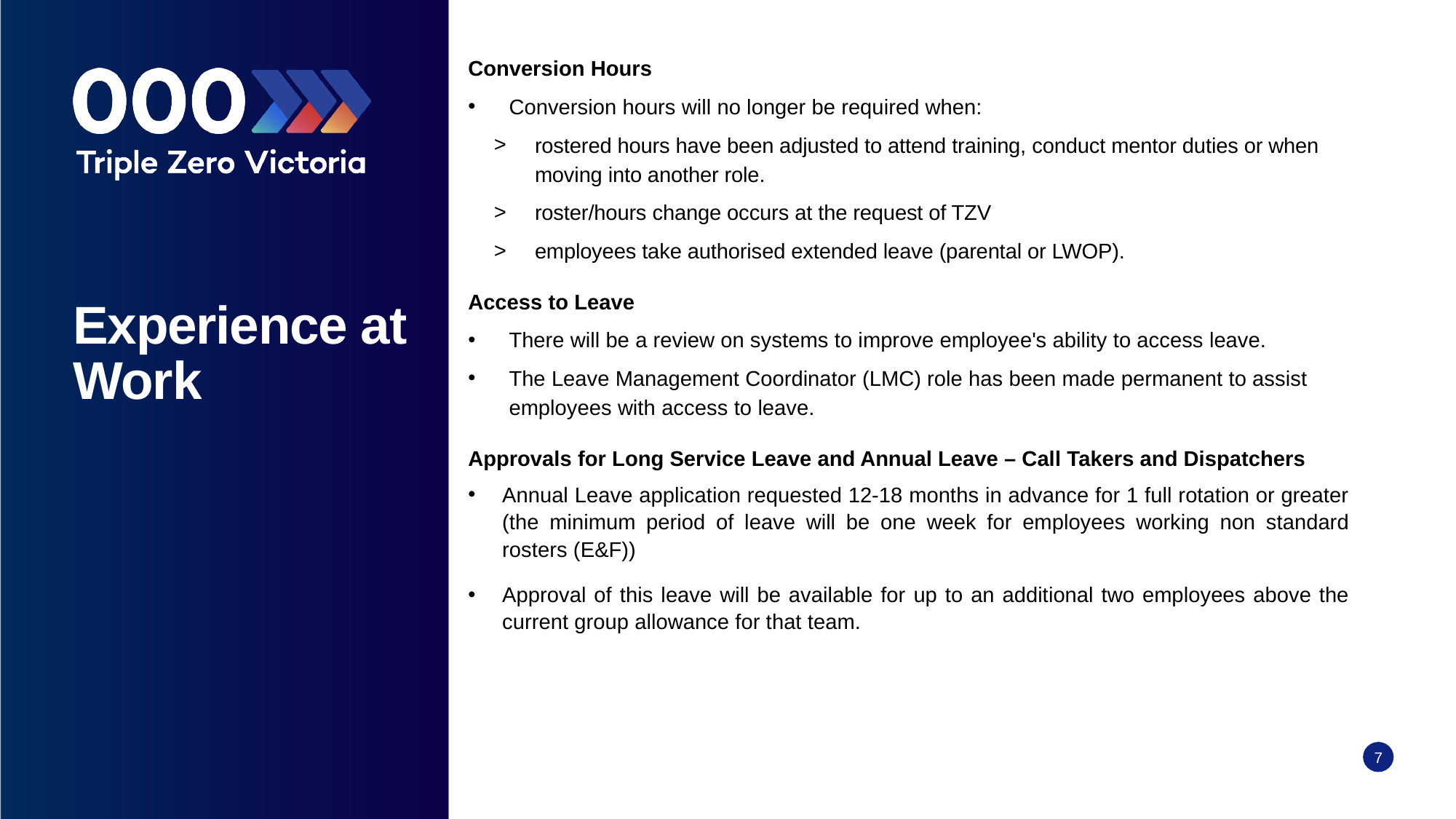

Conversion Hours
Conversion hours will no longer be required when:
rostered hours have been adjusted to attend training, conduct mentor duties or when moving into another role.
roster/hours change occurs at the request of TZV
employees take authorised extended leave (parental or LWOP).

Access to Leave
There will be a review on systems to improve employee's ability to access leave.
The Leave Management Coordinator (LMC) role has been made permanent to assist employees with access to leave.

Approvals for Long Service Leave and Annual Leave – Call Takers and Dispatchers
Annual Leave application requested 12-18 months in advance for 1 full rotation or greater (the minimum period of leave will be one week for employees working non standard rosters (E&F))
Approval of this leave will be available for up to an additional two employees above the current group allowance for that team.

# Experience at Work
7